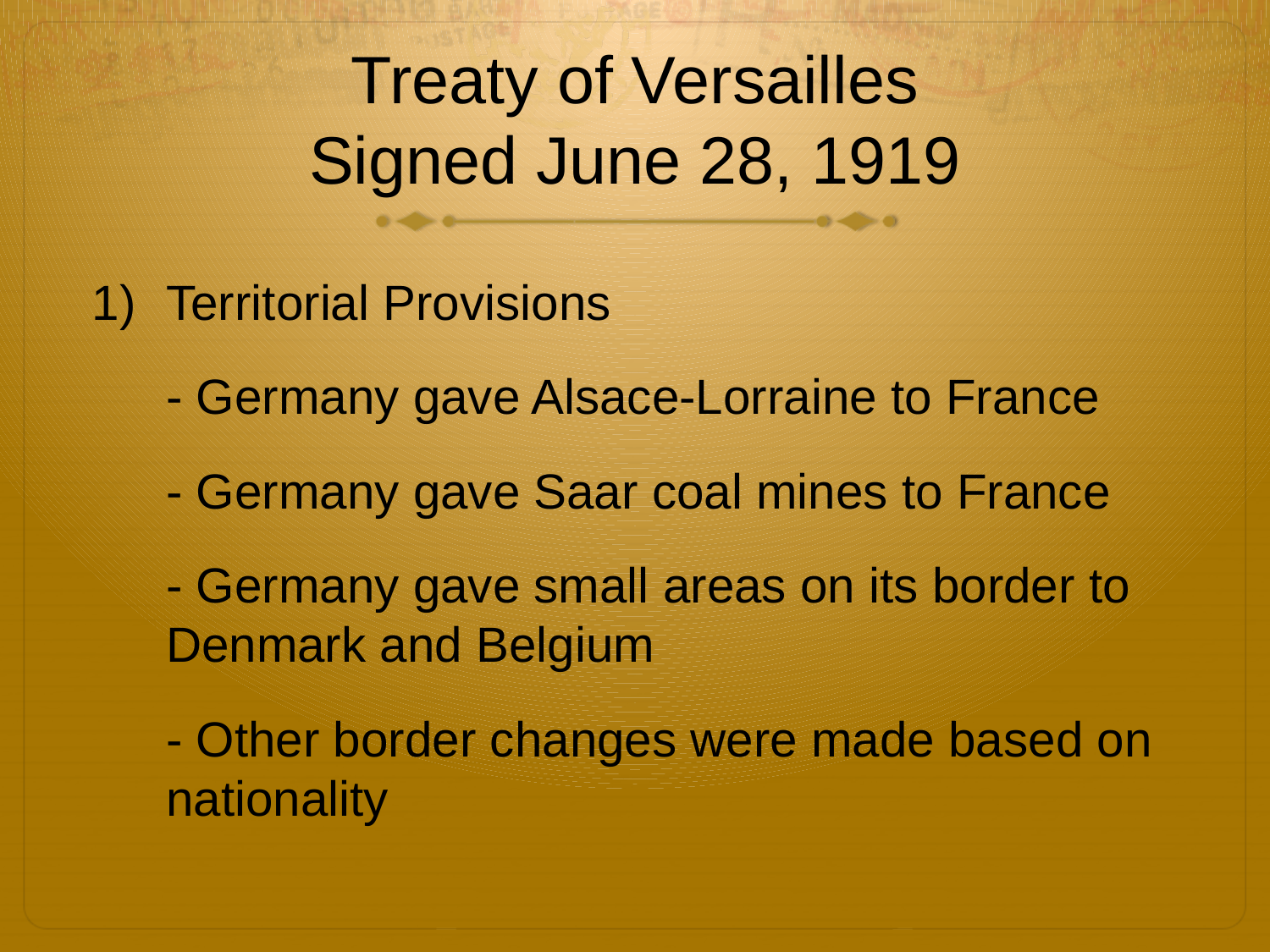

# Treaty of Versailles Signed June 28, 1919
Territorial Provisions
	- Germany gave Alsace-Lorraine to France
	- Germany gave Saar coal mines to France
	- Germany gave small areas on its border to Denmark and Belgium
	- Other border changes were made based on nationality